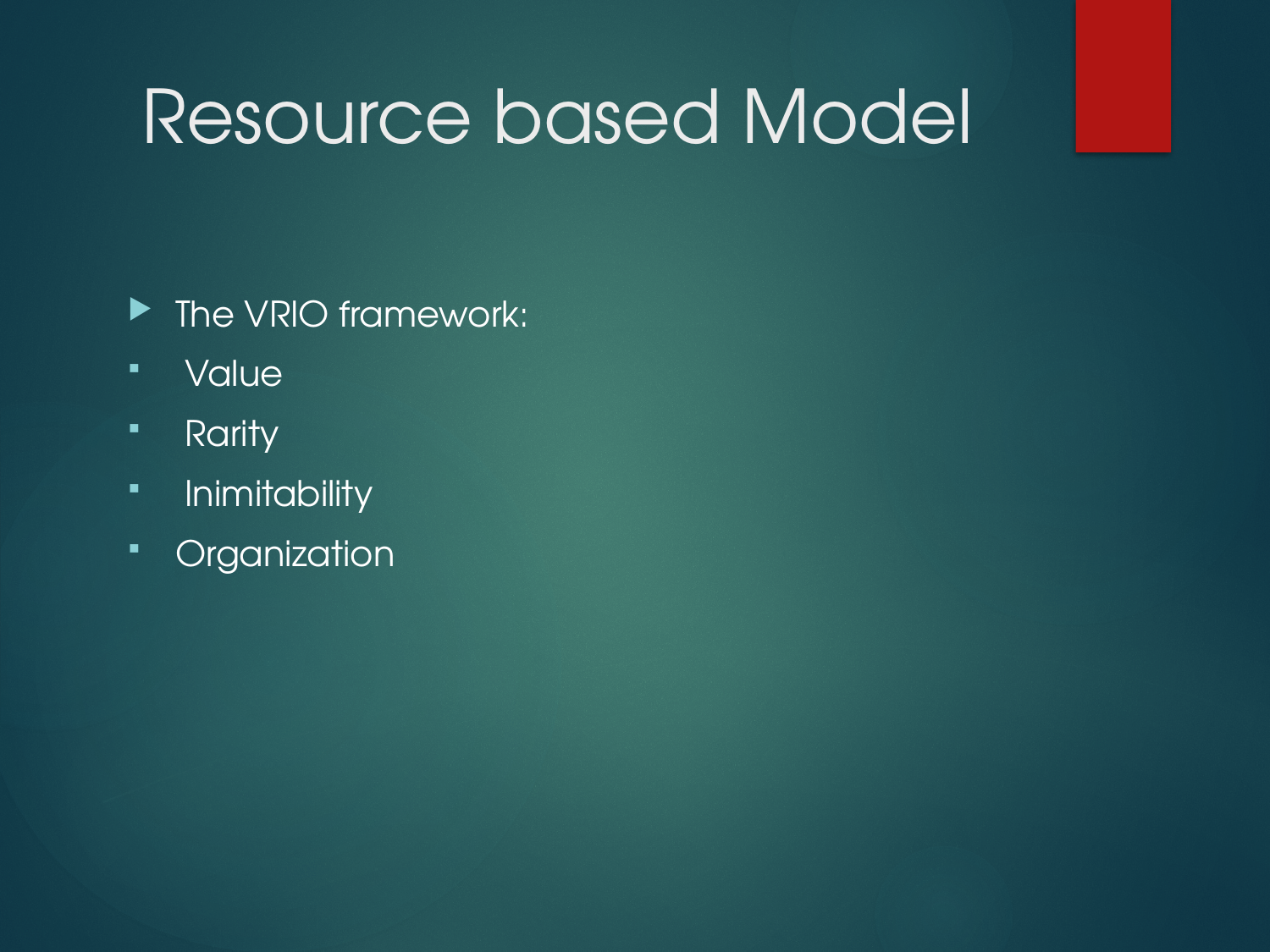

# Resource based Model
The VRIO framework:
 Value
 Rarity
 Inimitability
Organization